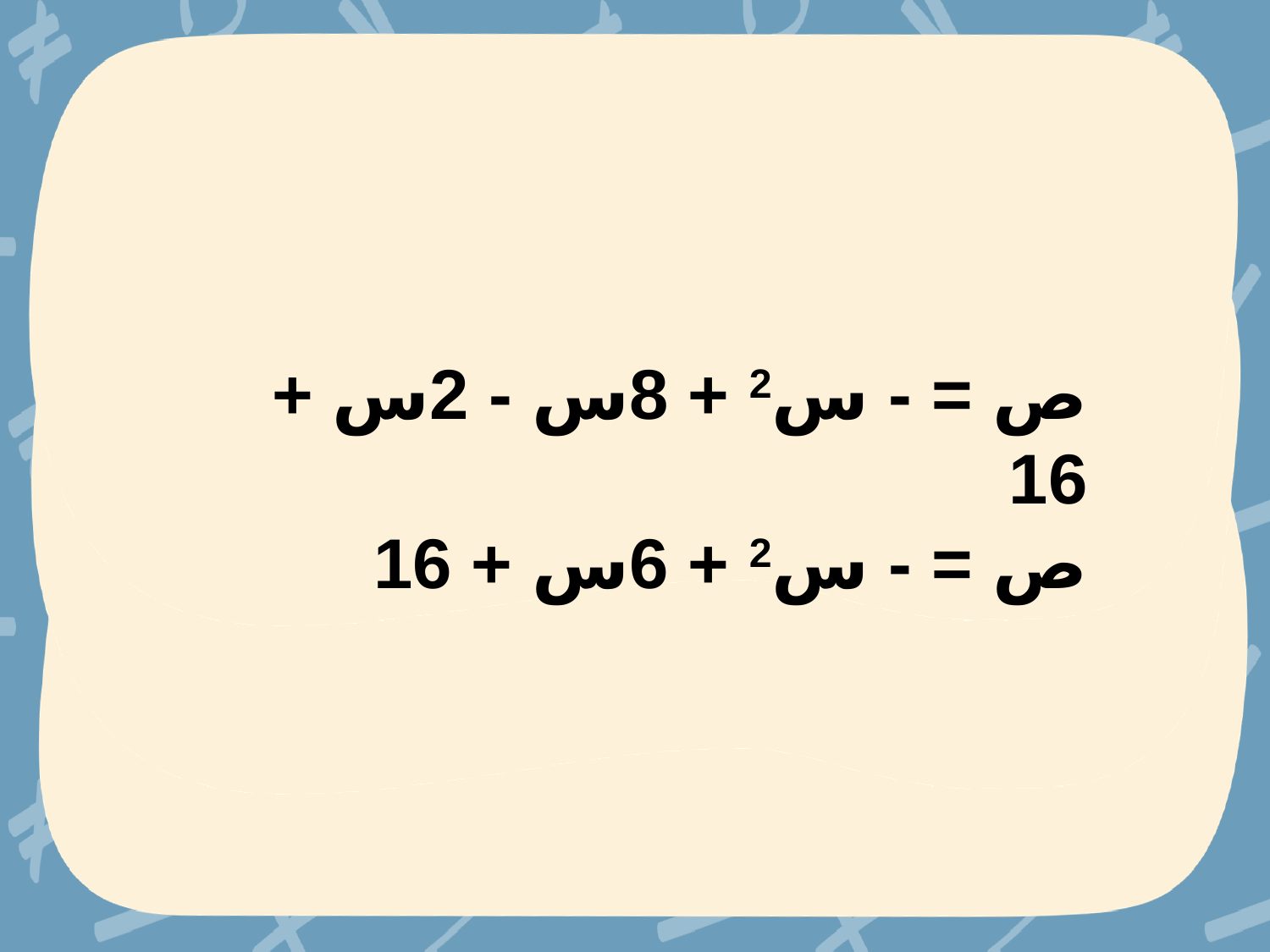

ص = - س2 + 8س - 2س + 16
ص = - س2 + 6س + 16